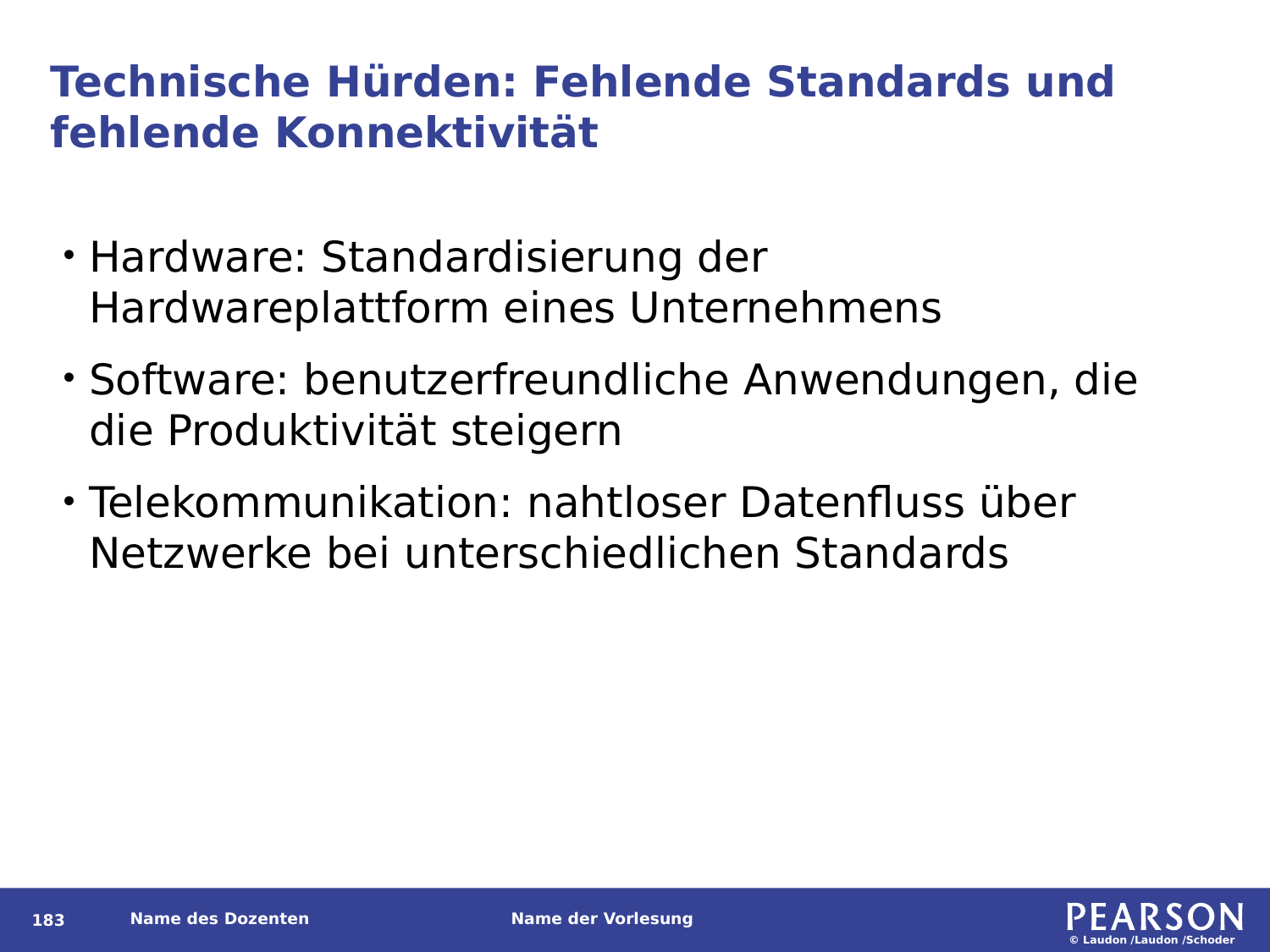

# Technische Hürden: Fehlende Standards und fehlende Konnektivität

Hardware: Standardisierung der Hardwareplattform eines Unternehmens
Software: benutzerfreundliche Anwendungen, die die Produktivität steigern
Telekommunikation: nahtloser Datenfluss über Netzwerke bei unterschiedlichen Standards

183